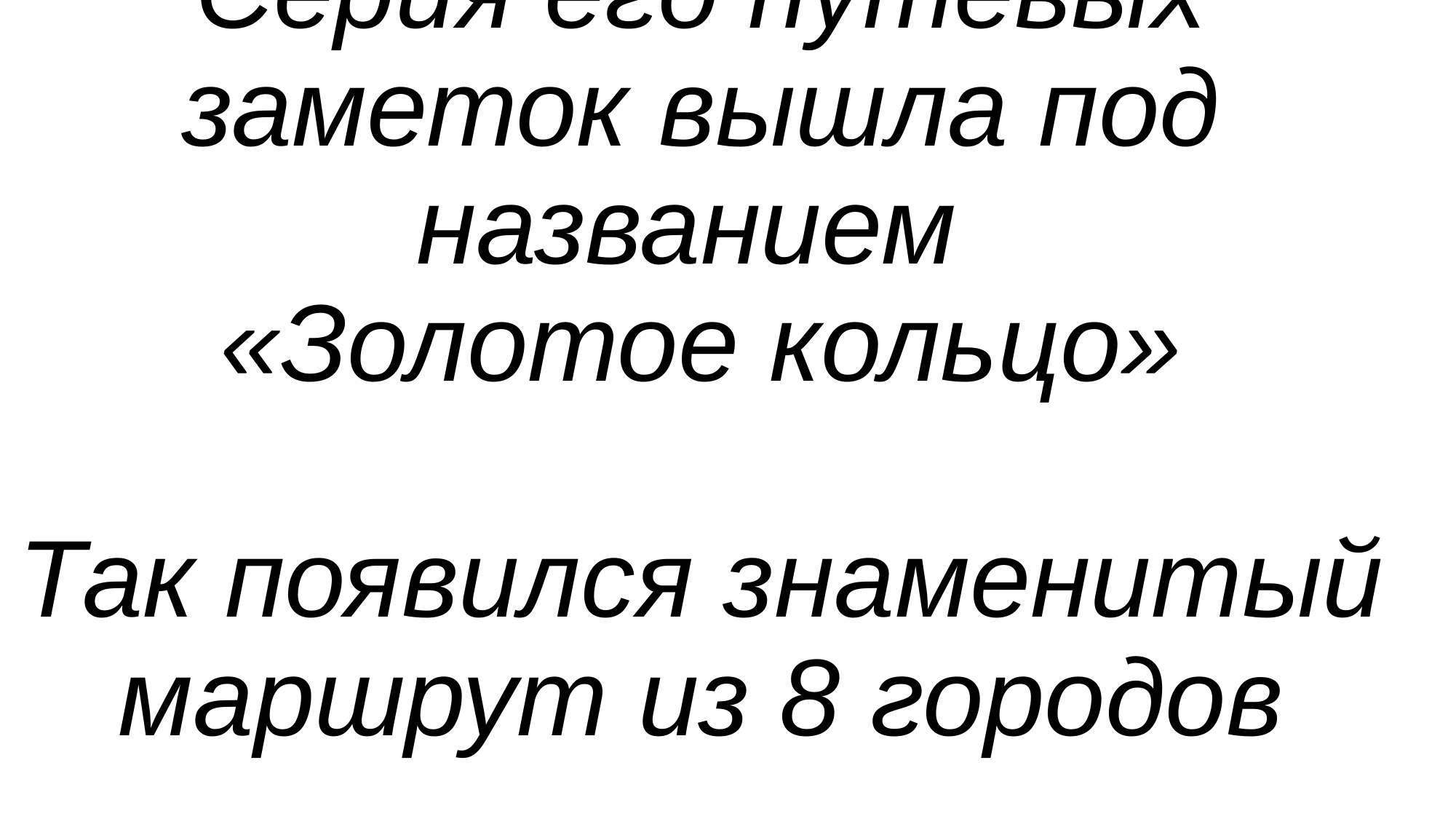

# Серия его путевых заметок вышла под названием «Золотое кольцо» Так появился знаменитый маршрут из 8 городов